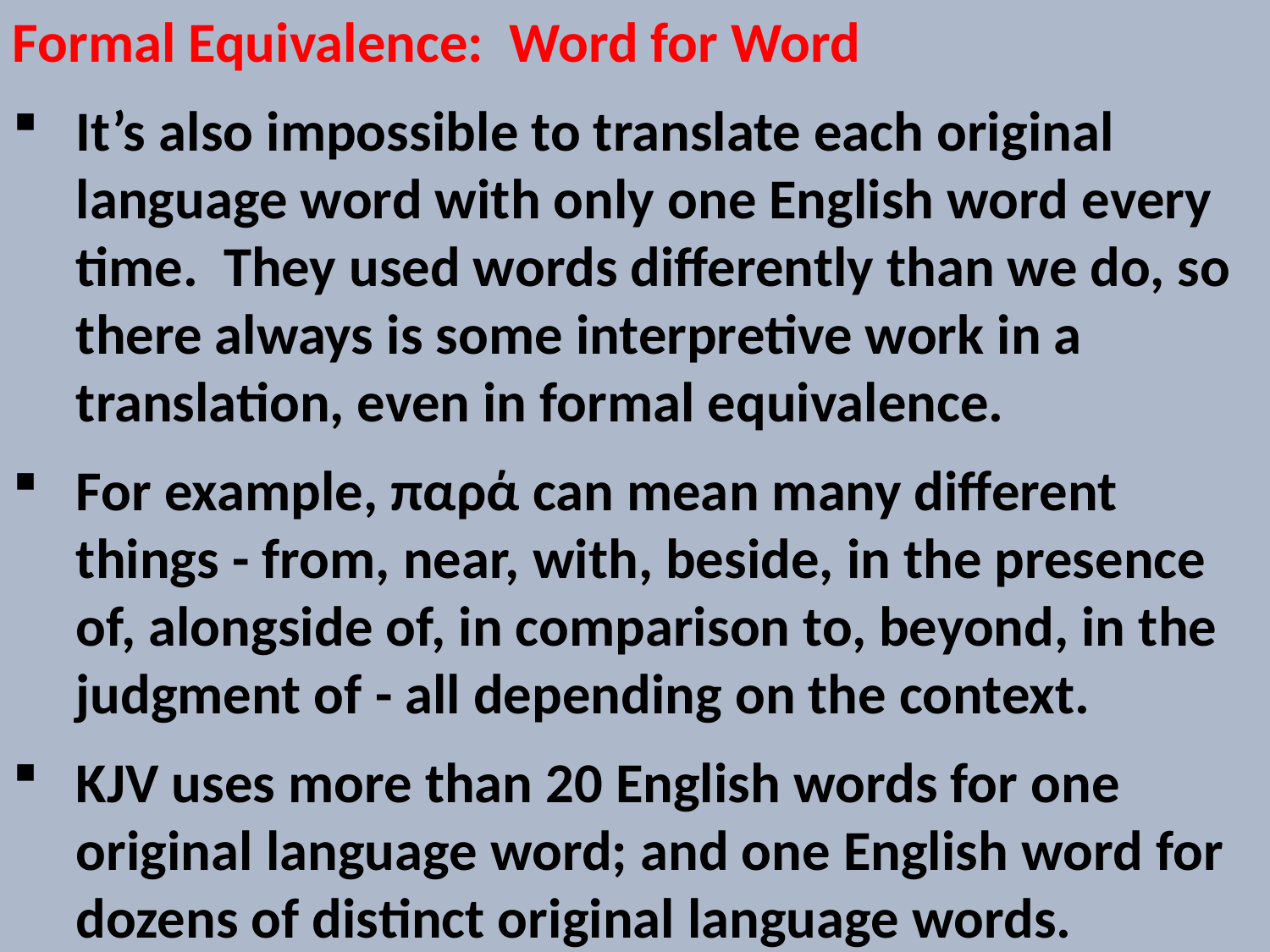

Formal Equivalence:  Word for Word
It’s also impossible to translate each original language word with only one English word every time.  They used words differently than we do, so there always is some interpretive work in a translation, even in formal equivalence.
For example, παρά can mean many different things - from, near, with, beside, in the presence of, alongside of, in comparison to, beyond, in the judgment of - all depending on the context.
KJV uses more than 20 English words for one original language word; and one English word for dozens of distinct original language words.